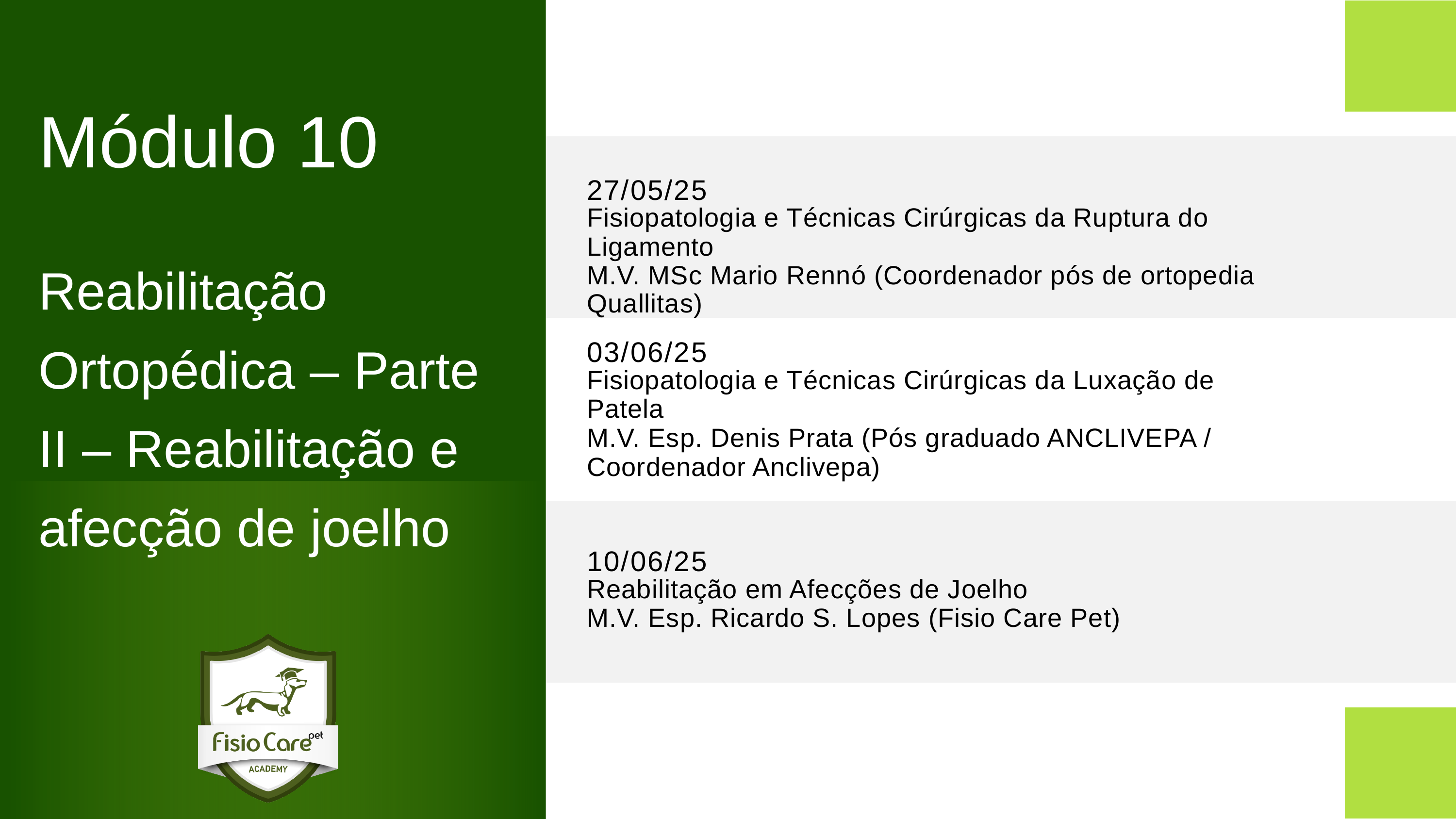

Módulo 10

27/05/25
Fisiopatologia e Técnicas Cirúrgicas da Ruptura do Ligamento
M.V. MSc Mario Rennó (Coordenador pós de ortopedia Quallitas)
Reabilitação Ortopédica – Parte II – Reabilitação e afecção de joelho
03/06/25
Fisiopatologia e Técnicas Cirúrgicas da Luxação de Patela
M.V. Esp. Denis Prata (Pós graduado ANCLIVEPA / Coordenador Anclivepa)

10/06/25
Reabilitação em Afecções de Joelho
M.V. Esp. Ricardo S. Lopes (Fisio Care Pet)